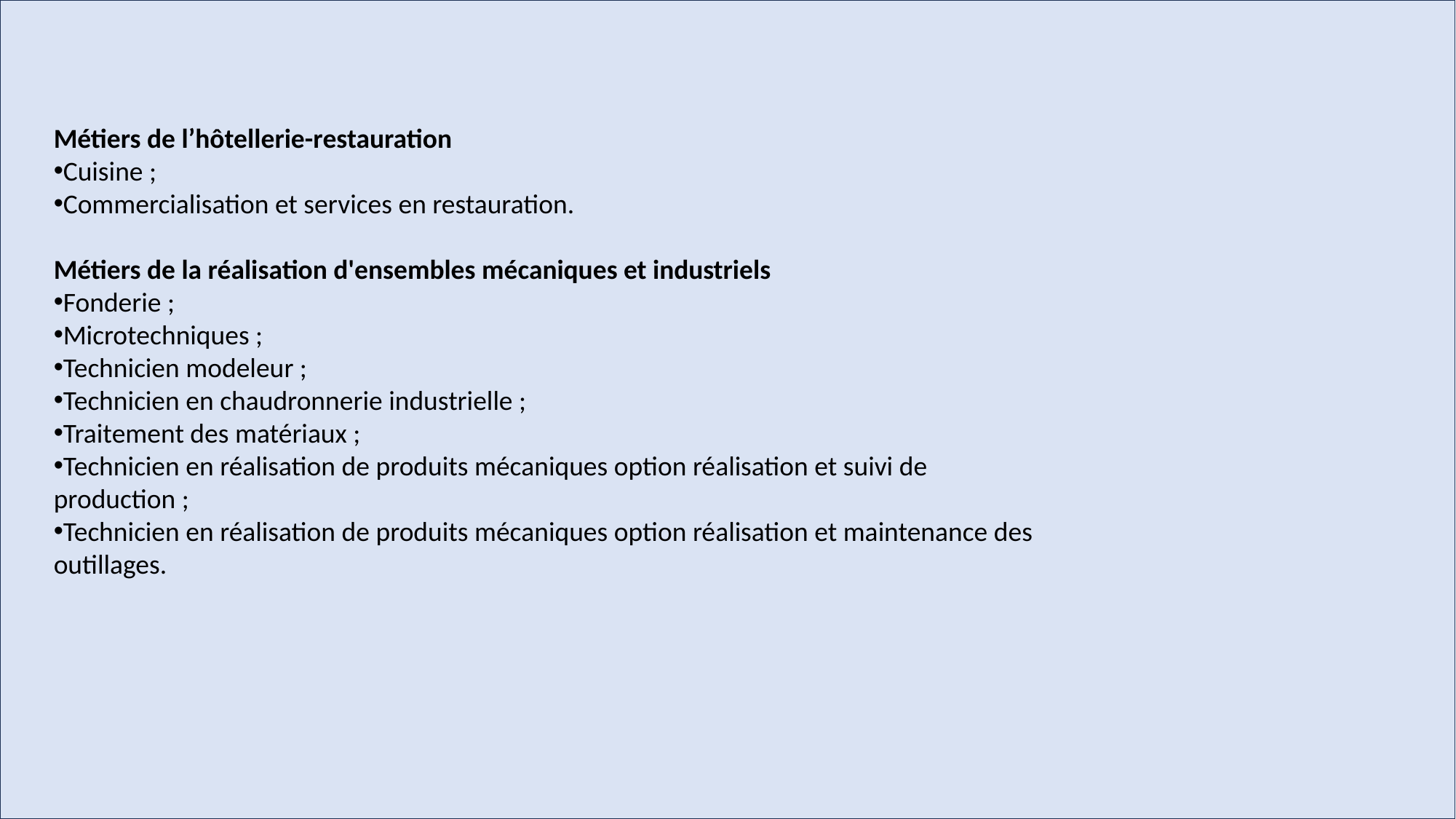

Métiers de l’hôtellerie-restauration
Cuisine ;
Commercialisation et services en restauration.

Métiers de la réalisation d'ensembles mécaniques et industriels
Fonderie ;
Microtechniques ;
Technicien modeleur ;
Technicien en chaudronnerie industrielle ;
Traitement des matériaux ;
Technicien en réalisation de produits mécaniques option réalisation et suivi de production ;
Technicien en réalisation de produits mécaniques option réalisation et maintenance des outillages.